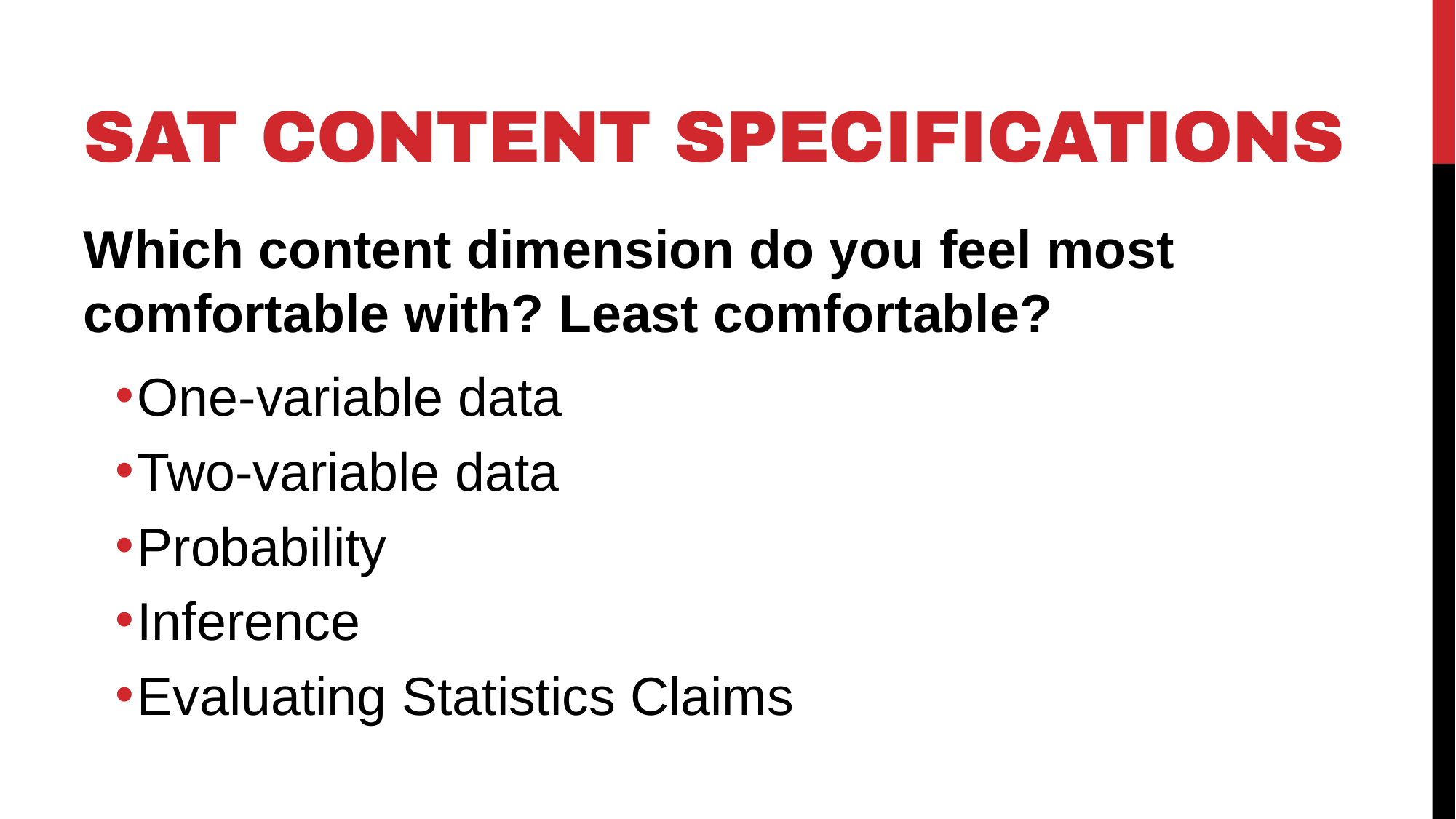

# SAT Content Specifications
Which content dimension do you feel most comfortable with? Least comfortable?
One-variable data
Two-variable data
Probability
Inference
Evaluating Statistics Claims